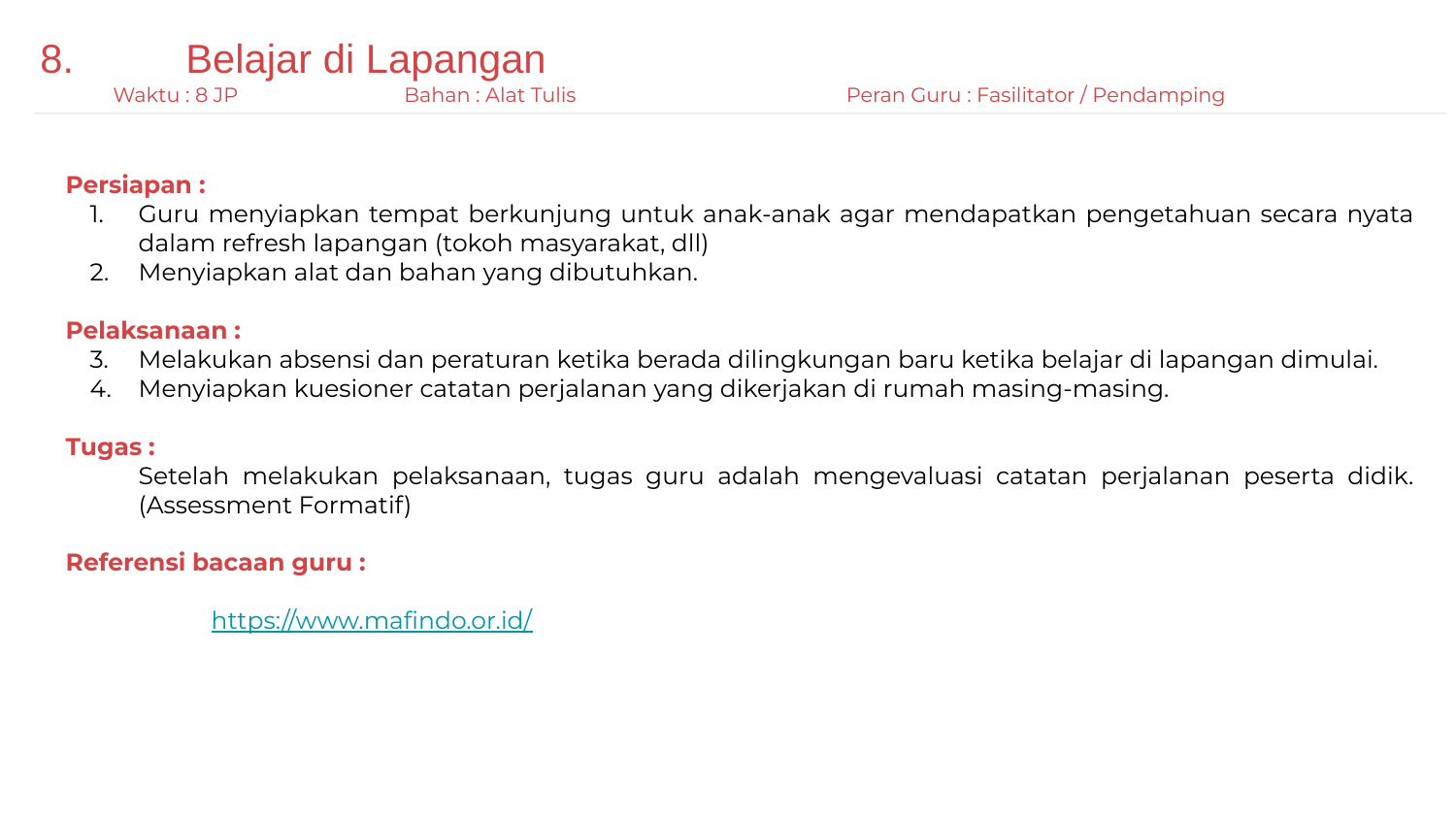

8.	Belajar di Lapangan
Waktu : 8 JP		Bahan : Alat Tulis		 Peran Guru : Fasilitator / Pendamping

Persiapan :
Guru menyiapkan tempat berkunjung untuk anak-anak agar mendapatkan pengetahuan secara nyata dalam refresh lapangan (tokoh masyarakat, dll)
Menyiapkan alat dan bahan yang dibutuhkan.

Pelaksanaan :
Melakukan absensi dan peraturan ketika berada dilingkungan baru ketika belajar di lapangan dimulai.
Menyiapkan kuesioner catatan perjalanan yang dikerjakan di rumah masing-masing.

Tugas :
Setelah melakukan pelaksanaan, tugas guru adalah mengevaluasi catatan perjalanan peserta didik. (Assessment Formatif)

Referensi bacaan guru :

	https://www.mafindo.or.id/